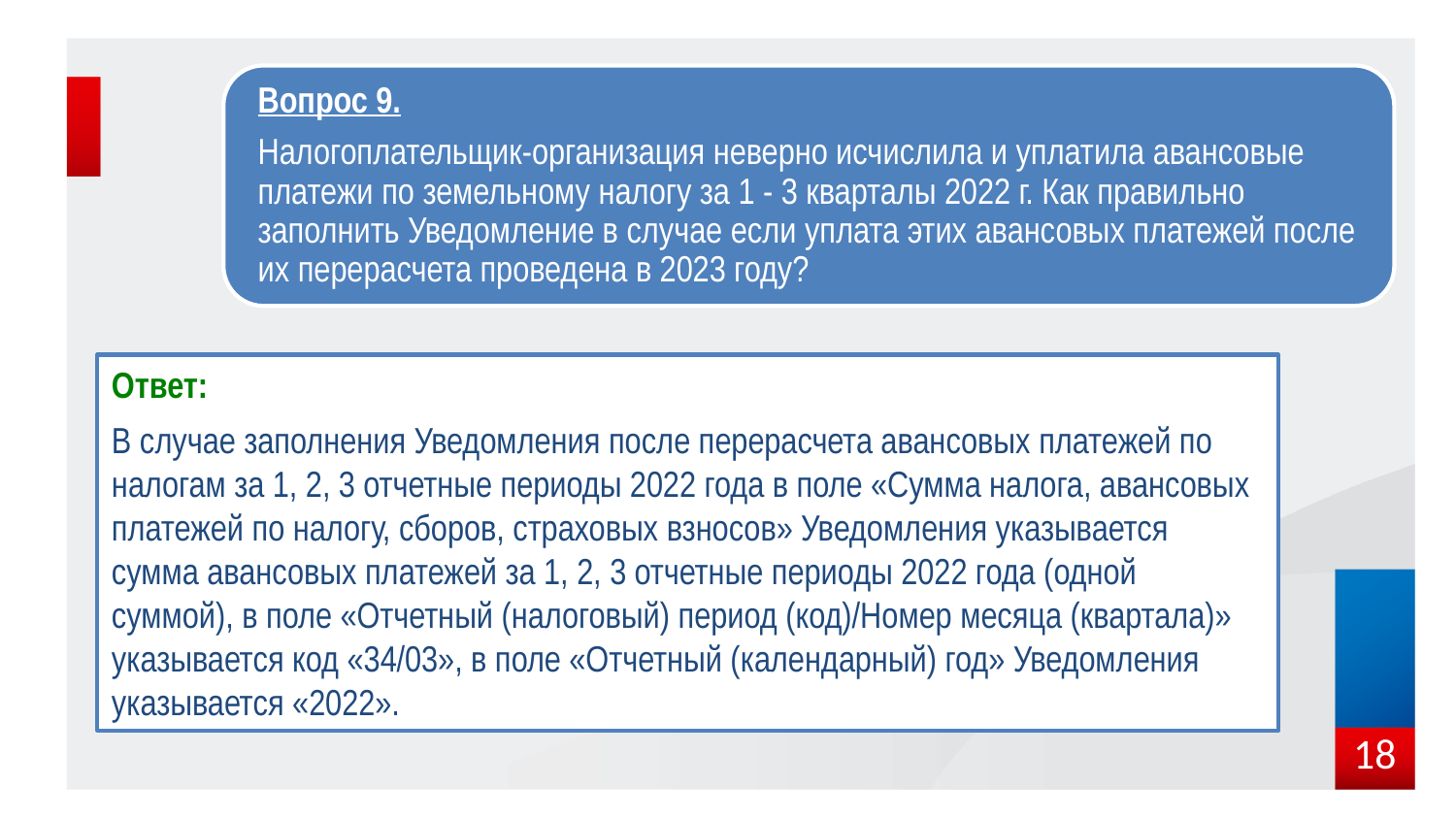

Вопрос 9.
Налогоплательщик-организация неверно исчислила и уплатила авансовые платежи по земельному налогу за 1 - 3 кварталы 2022 г. Как правильно заполнить Уведомление в случае если уплата этих авансовых платежей после их перерасчета проведена в 2023 году?
Ответ:
В случае заполнения Уведомления после перерасчета авансовых платежей по налогам за 1, 2, 3 отчетные периоды 2022 года в поле «Сумма налога, авансовых платежей по налогу, сборов, страховых взносов» Уведомления указывается сумма авансовых платежей за 1, 2, 3 отчетные периоды 2022 года (одной суммой), в поле «Отчетный (налоговый) период (код)/Номер месяца (квартала)» указывается код «34/03», в поле «Отчетный (календарный) год» Уведомления указывается «2022».
18